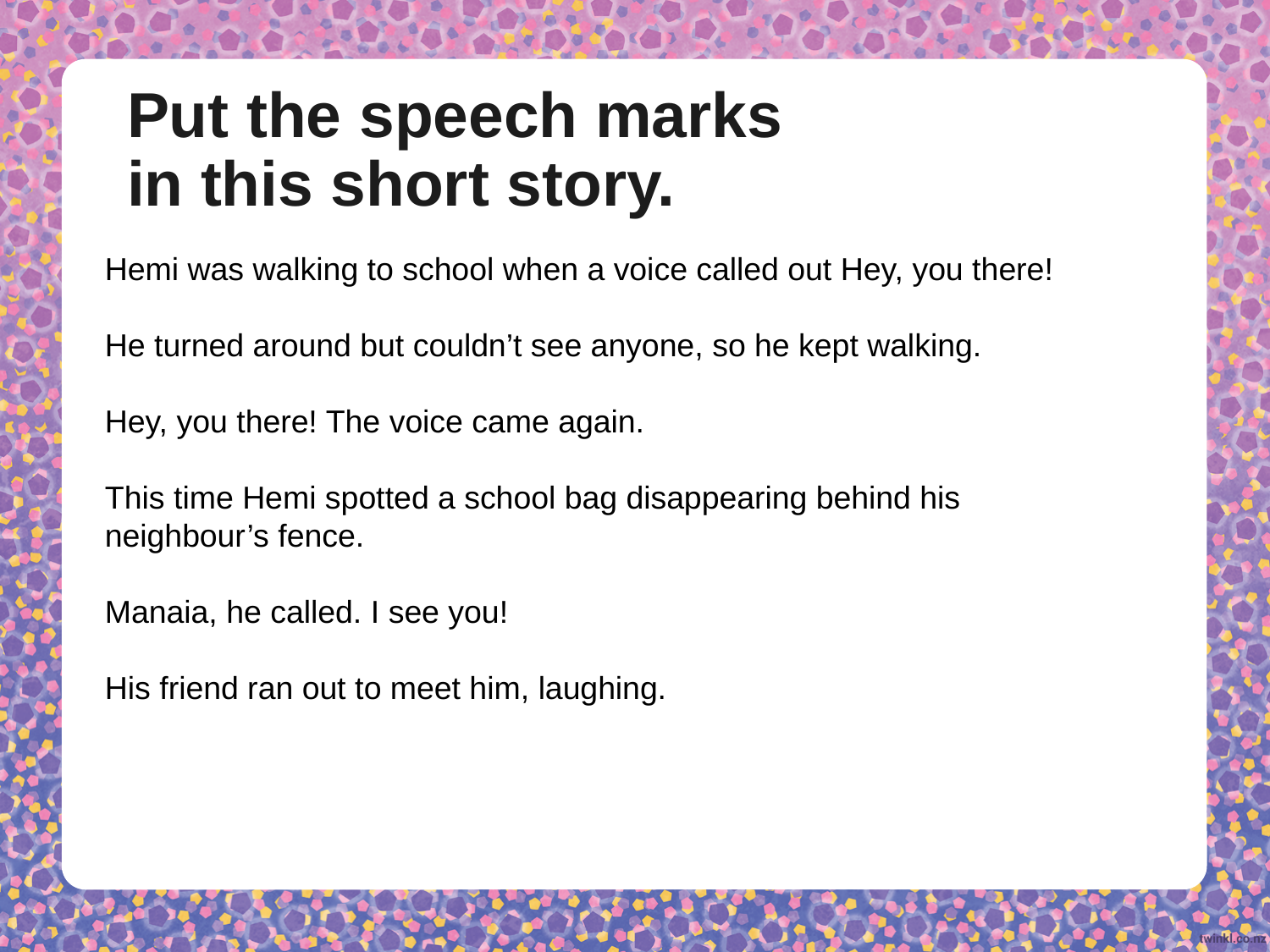

# Put the speech marks in this short story.
Hemi was walking to school when a voice called out Hey, you there!

He turned around but couldn’t see anyone, so he kept walking.

Hey, you there! The voice came again.

This time Hemi spotted a school bag disappearing behind his
neighbour’s fence.

Manaia, he called. I see you!

His friend ran out to meet him, laughing.